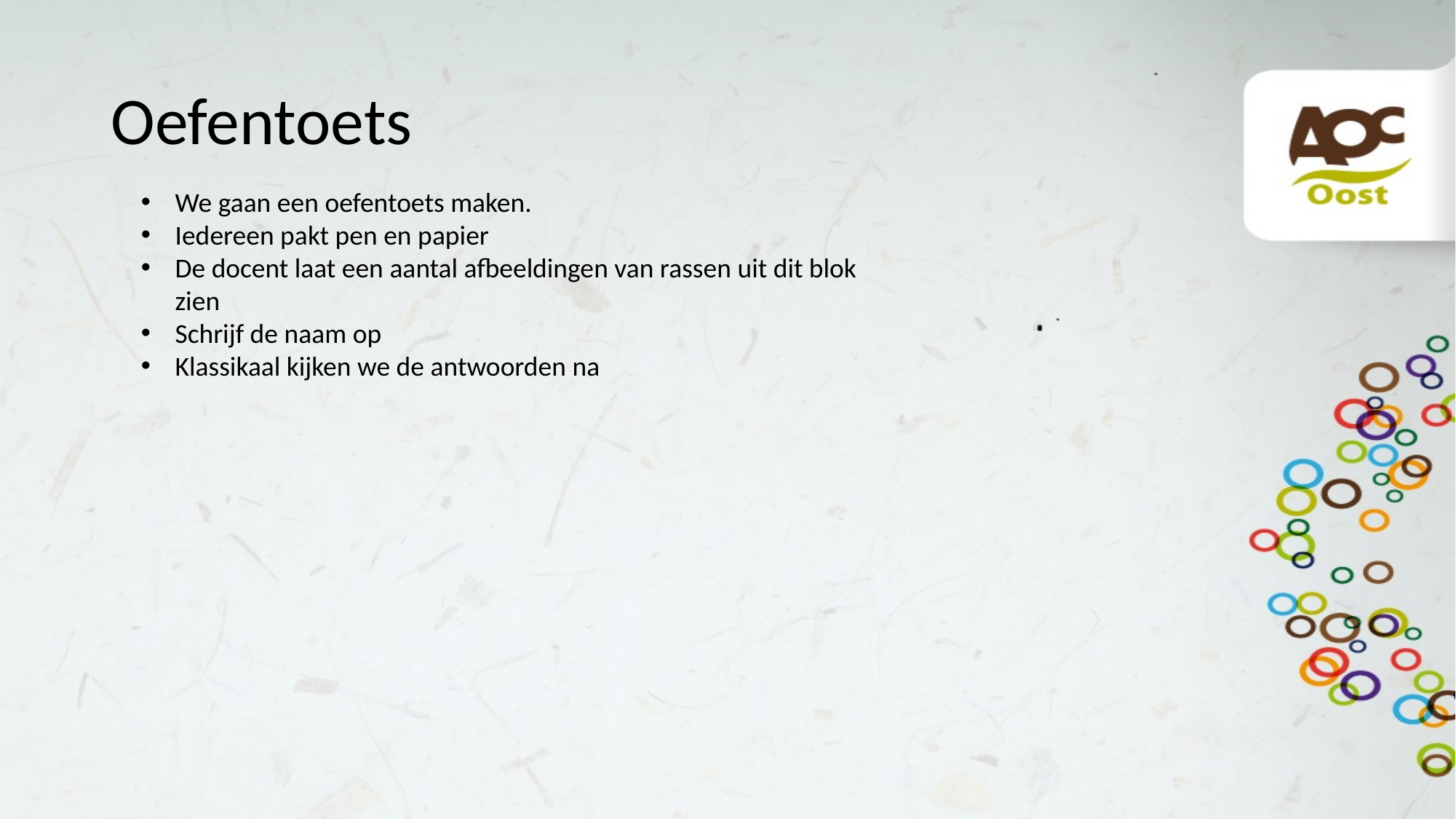

# Oefentoets
We gaan een oefentoets maken.
Iedereen pakt pen en papier
De docent laat een aantal afbeeldingen van rassen uit dit blok zien
Schrijf de naam op
Klassikaal kijken we de antwoorden na